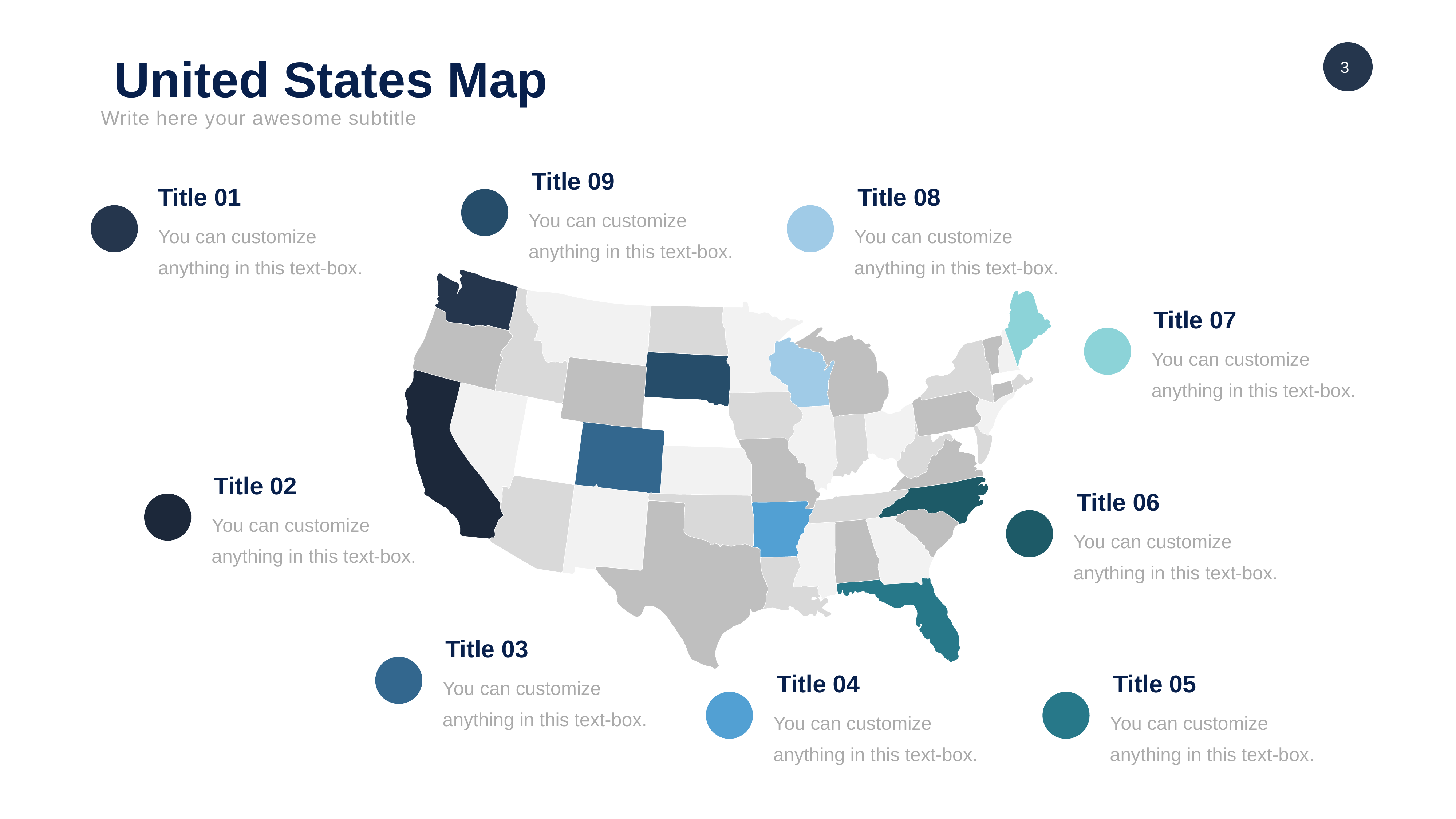

United States Map
Write here your awesome subtitle
Title 09
Title 01
Title 08

You can customize anything in this text-box.

You can customize anything in this text-box.
You can customize anything in this text-box.

Title 07

You can customize anything in this text-box.
Title 02
Title 06

You can customize anything in this text-box.

You can customize anything in this text-box.
Title 03

You can customize anything in this text-box.
Title 04
Title 05

You can customize anything in this text-box.
You can customize anything in this text-box.